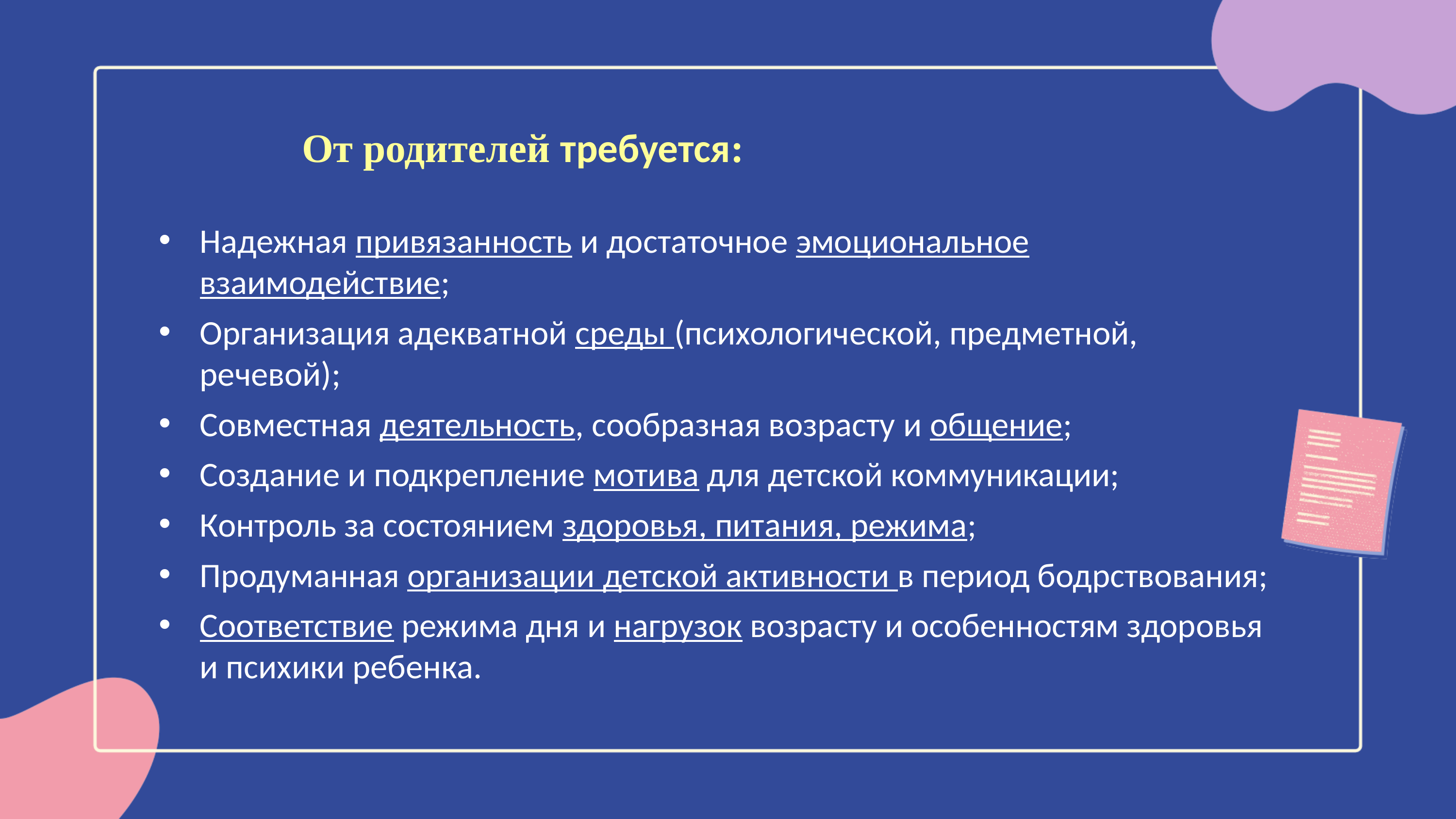

От родителей требуется:
Надежная привязанность и достаточное эмоциональное взаимодействие;
Организация адекватной среды (психологической, предметной, речевой);
Совместная деятельность, сообразная возрасту и общение;
Создание и подкрепление мотива для детской коммуникации;
Контроль за состоянием здоровья, питания, режима;
Продуманная организации детской активности в период бодрствования;
Соответствие режима дня и нагрузок возрасту и особенностям здоровья и психики ребенка.